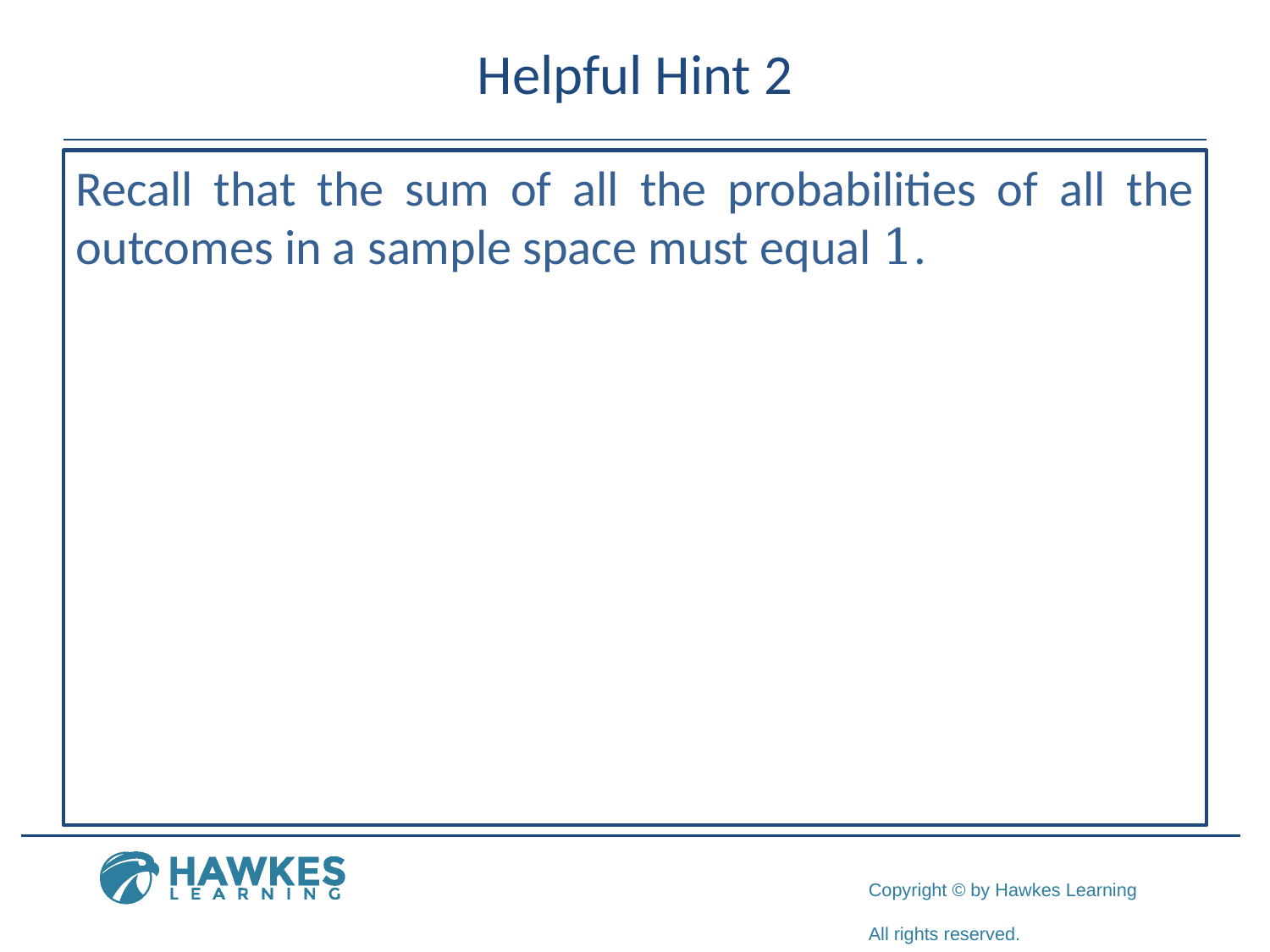

# Helpful Hint 2
Recall that the sum of all the probabilities of all the outcomes in a sample space must equal 1.